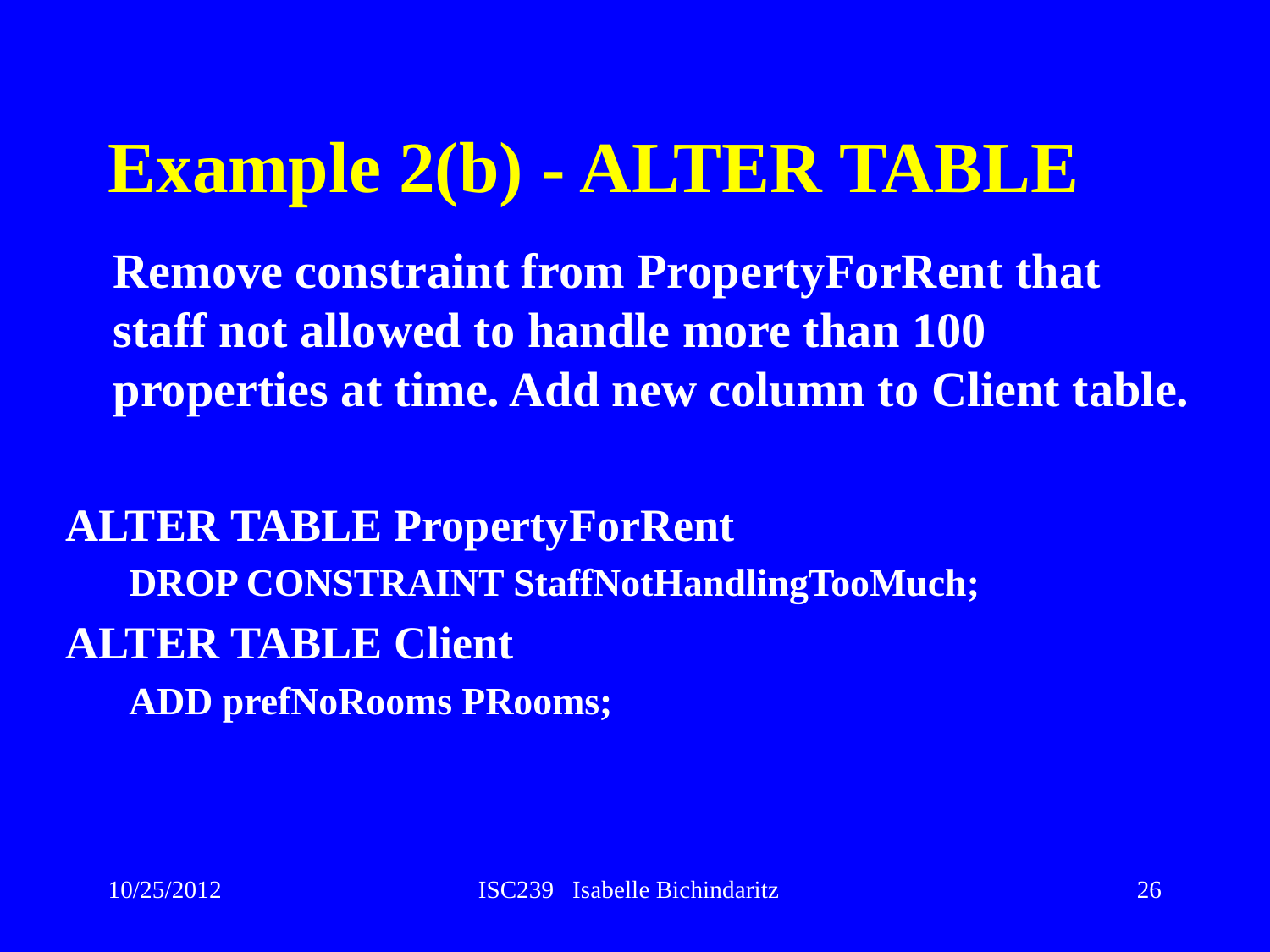

# Example 2(b) - ALTER TABLE
	Remove constraint from PropertyForRent that staff not allowed to handle more than 100 properties at time. Add new column to Client table.

ALTER TABLE PropertyForRent
DROP CONSTRAINT StaffNotHandlingTooMuch;
ALTER TABLE Client
ADD prefNoRooms PRooms;
10/25/2012
ISC239   Isabelle Bichindaritz
26